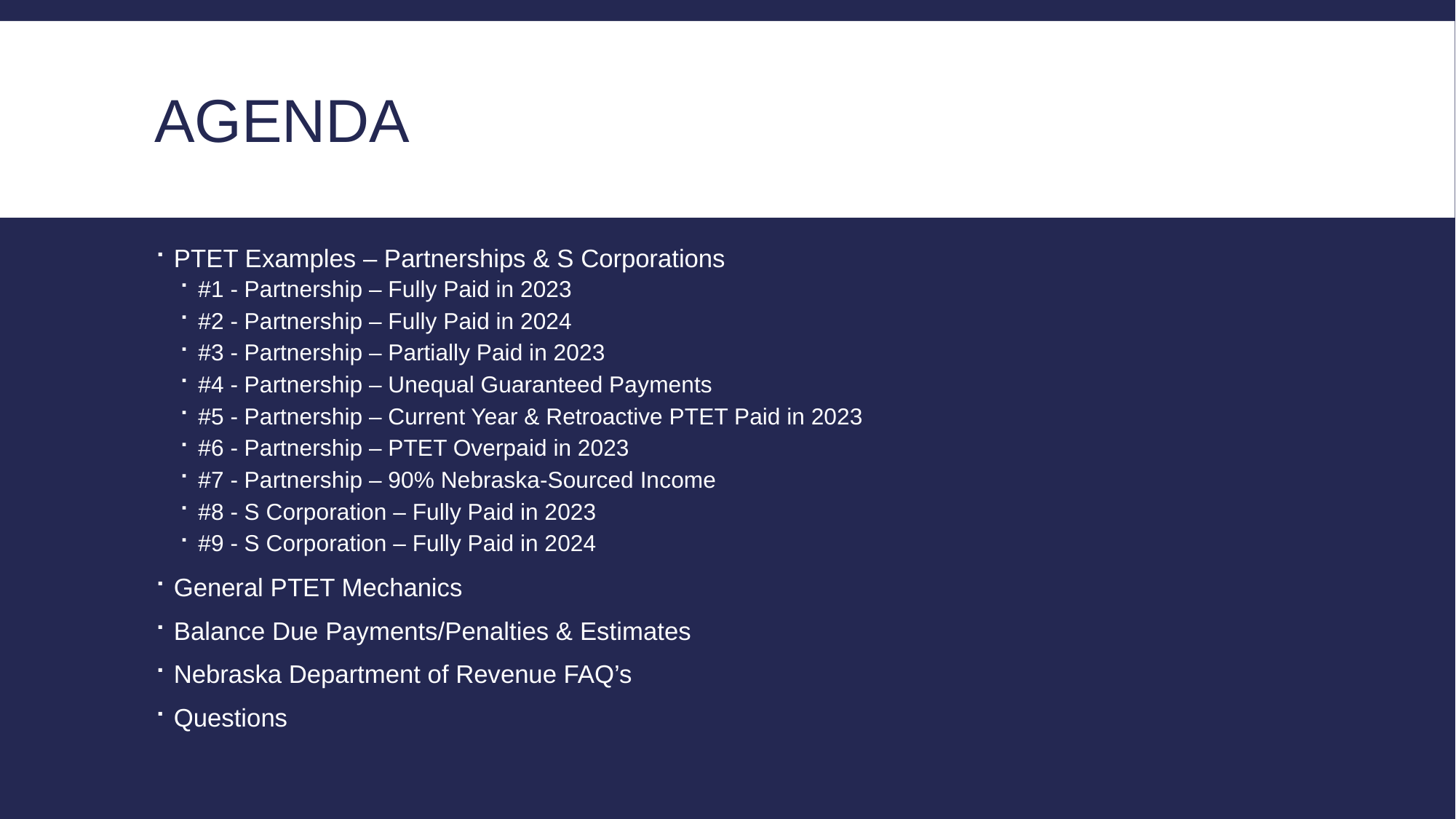

# Agenda
PTET Examples – Partnerships & S Corporations
#1 - Partnership – Fully Paid in 2023
#2 - Partnership – Fully Paid in 2024
#3 - Partnership – Partially Paid in 2023
#4 - Partnership – Unequal Guaranteed Payments
#5 - Partnership – Current Year & Retroactive PTET Paid in 2023
#6 - Partnership – PTET Overpaid in 2023
#7 - Partnership – 90% Nebraska-Sourced Income
#8 - S Corporation – Fully Paid in 2023
#9 - S Corporation – Fully Paid in 2024
General PTET Mechanics
Balance Due Payments/Penalties & Estimates
Nebraska Department of Revenue FAQ’s
Questions